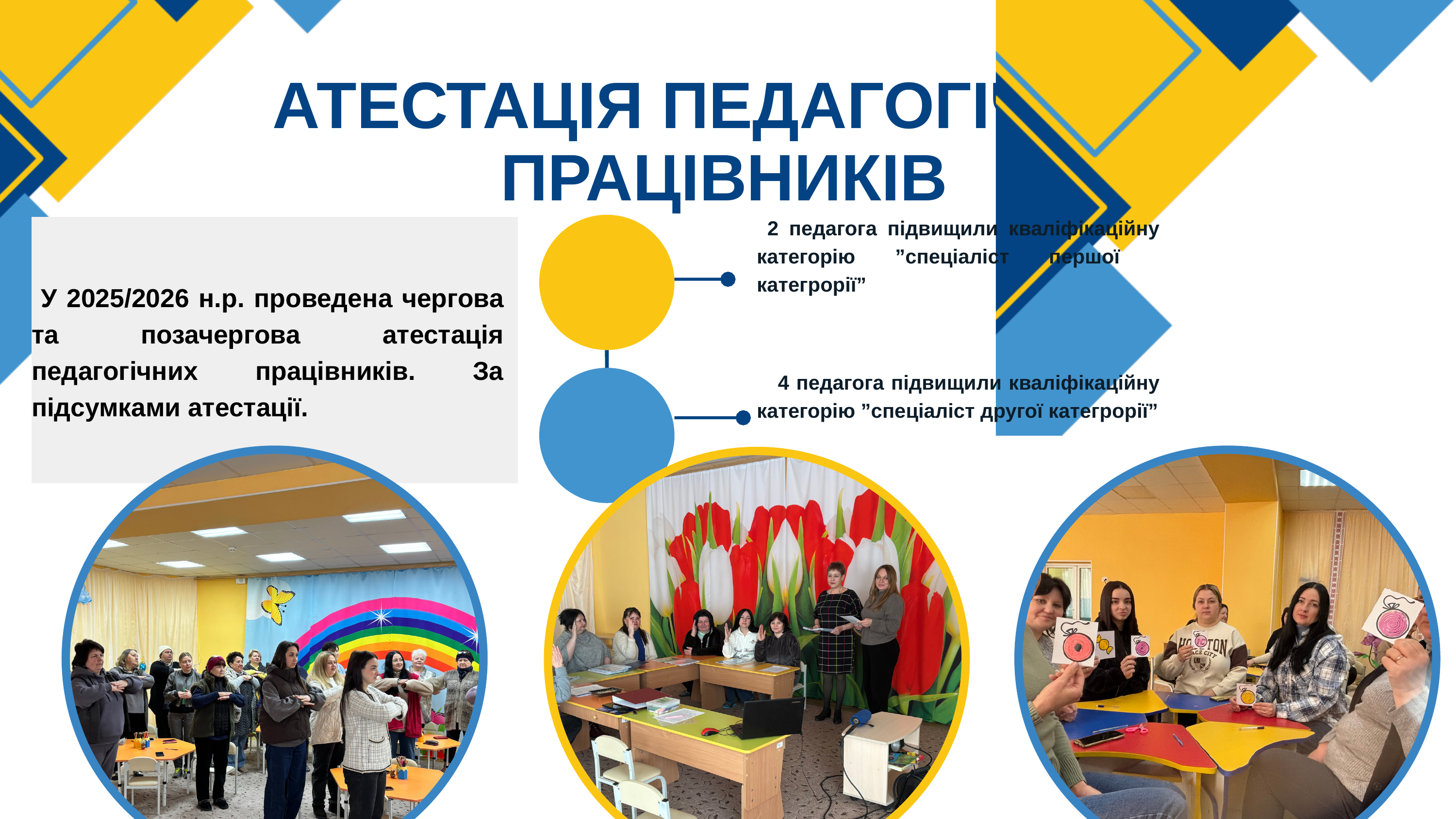

АТЕСТАЦІЯ ПЕДАГОГІЧНИХ ПРАЦІВНИКІВ
 2 педагога підвищили кваліфікаційну категорію ”спеціаліст першої  категрорії”

 У 2025/2026 н.р. проведена чергова та позачергова атестація педагогічних працівників. За підсумками атестації.

   4 педагога підвищили кваліфікаційну категорію ”спеціаліст другої категрорії”